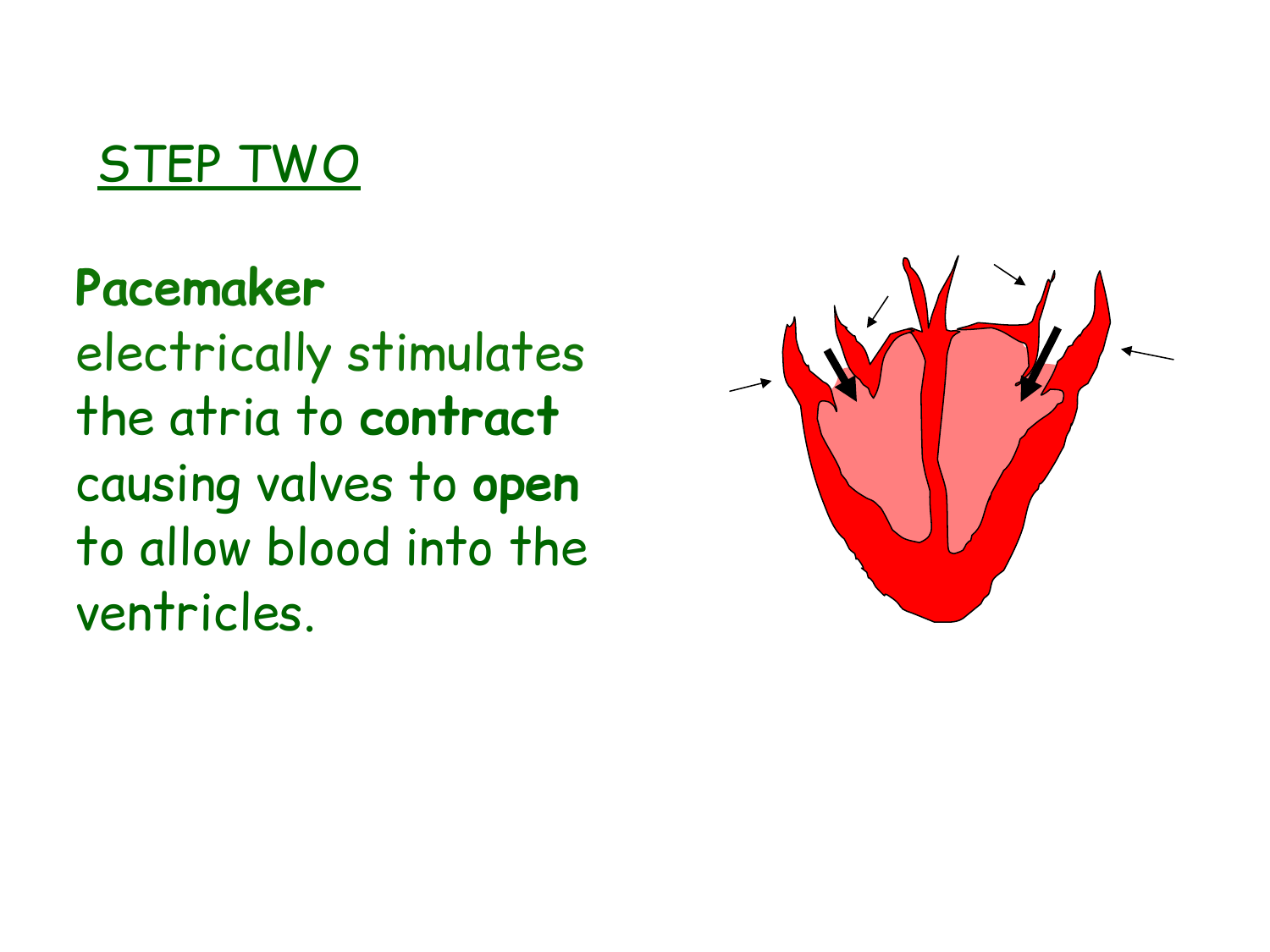

STEP TWO
	Pacemaker electrically stimulates the atria to contract causing valves to open to allow blood into the ventricles.